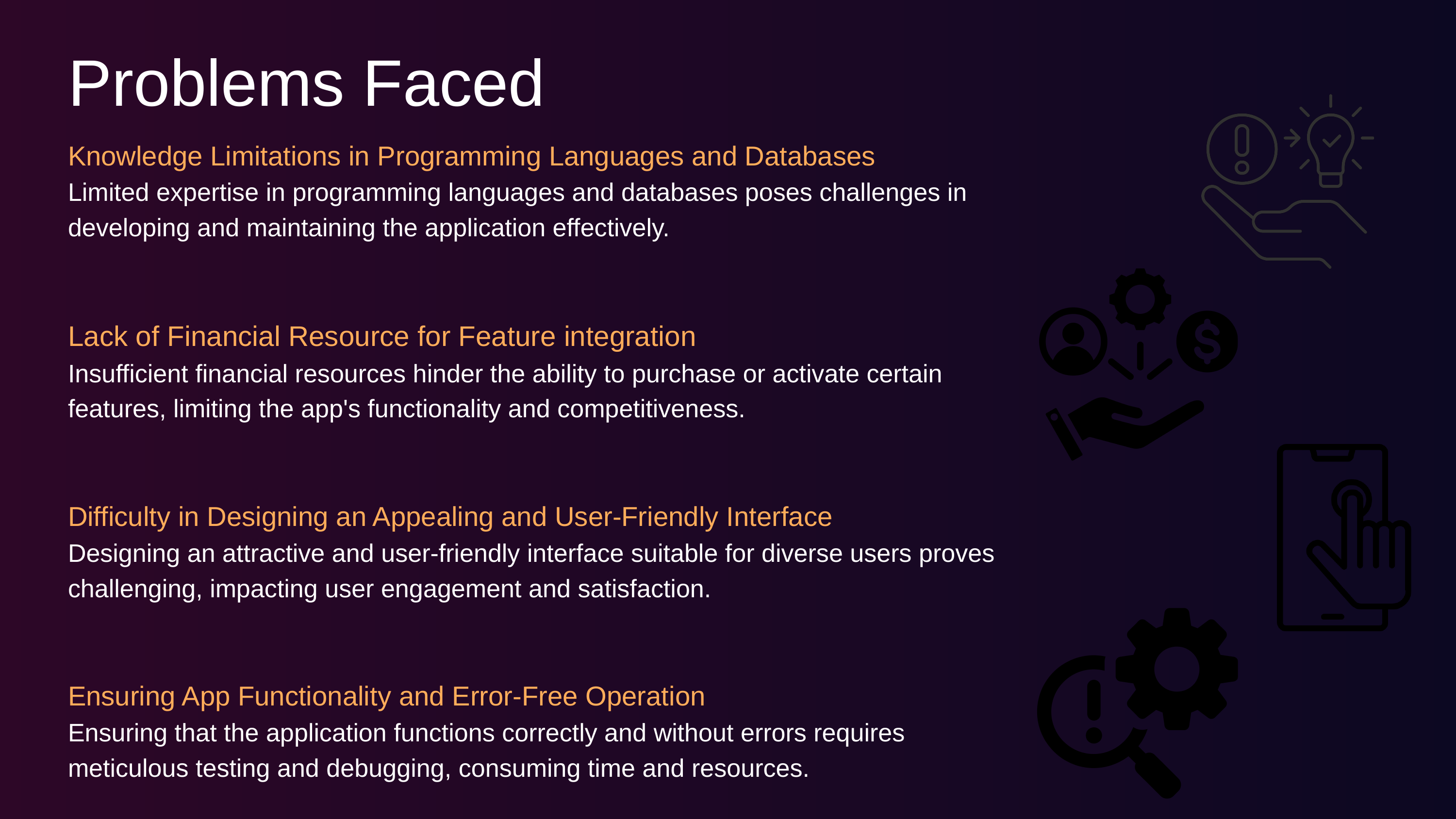

Problems Faced

Knowledge Limitations in Programming Languages and Databases
Limited expertise in programming languages and databases poses challenges in developing and maintaining the application effectively.

Lack of Financial Resource for Feature integration
Insufficient financial resources hinder the ability to purchase or activate certain features, limiting the app's functionality and competitiveness.

Difficulty in Designing an Appealing and User-Friendly Interface
Designing an attractive and user-friendly interface suitable for diverse users proves challenging, impacting user engagement and satisfaction.

Ensuring App Functionality and Error-Free Operation
Ensuring that the application functions correctly and without errors requires meticulous testing and debugging, consuming time and resources.